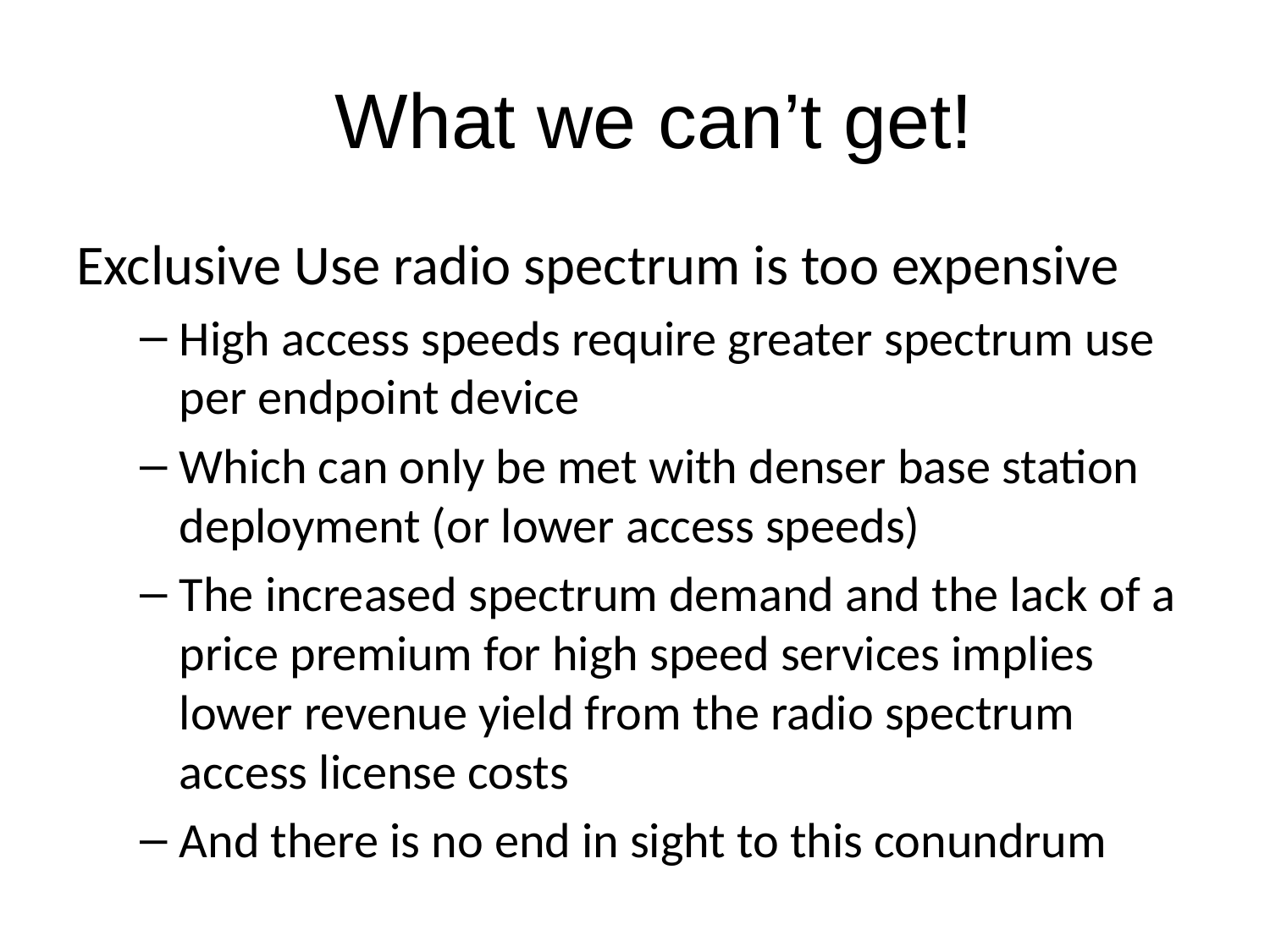

# What we can’t get!
Exclusive Use radio spectrum is too expensive
High access speeds require greater spectrum use per endpoint device
Which can only be met with denser base station deployment (or lower access speeds)
The increased spectrum demand and the lack of a price premium for high speed services implies lower revenue yield from the radio spectrum access license costs
And there is no end in sight to this conundrum